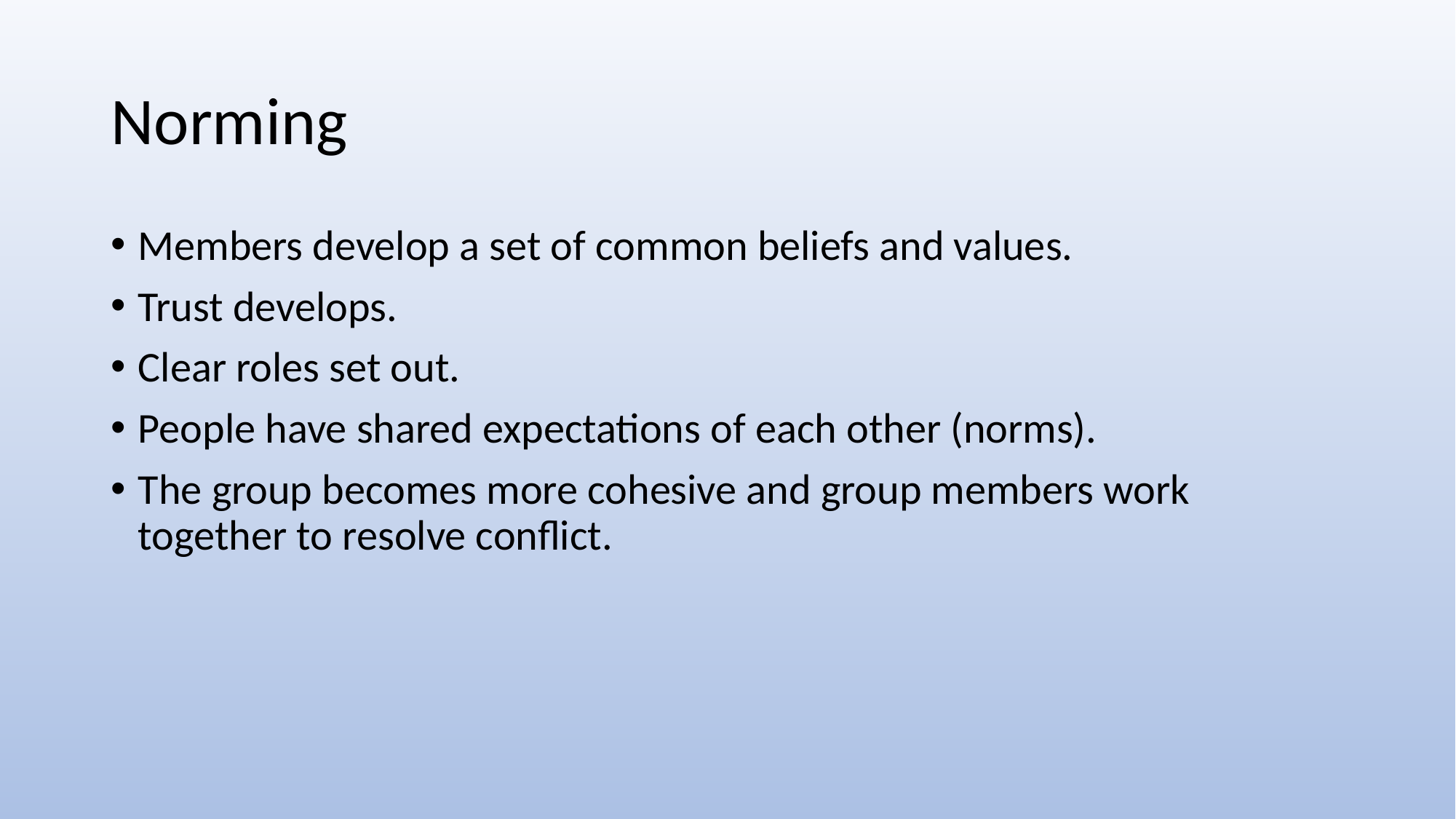

# Norming
Members develop a set of common beliefs and values.
Trust develops.
Clear roles set out.
People have shared expectations of each other (norms).
The group becomes more cohesive and group members work together to resolve conflict.